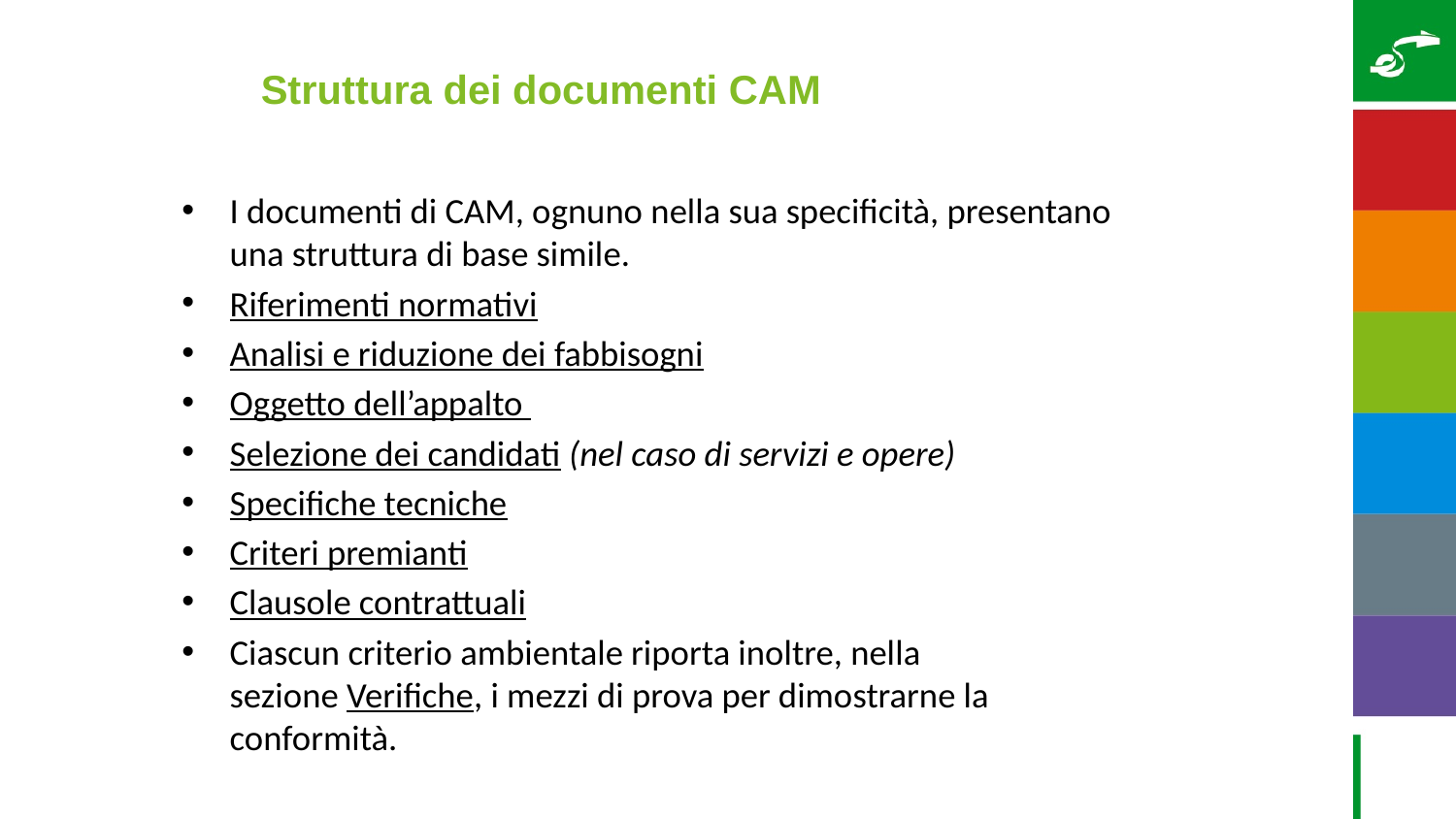

Struttura dei documenti CAM
I documenti di CAM, ognuno nella sua specificità, presentano una struttura di base simile.
Riferimenti normativi
Analisi e riduzione dei fabbisogni
Oggetto dell’appalto
Selezione dei candidati (nel caso di servizi e opere)
Specifiche tecniche
Criteri premianti
Clausole contrattuali
Ciascun criterio ambientale riporta inoltre, nella sezione Verifiche, i mezzi di prova per dimostrarne la conformità.